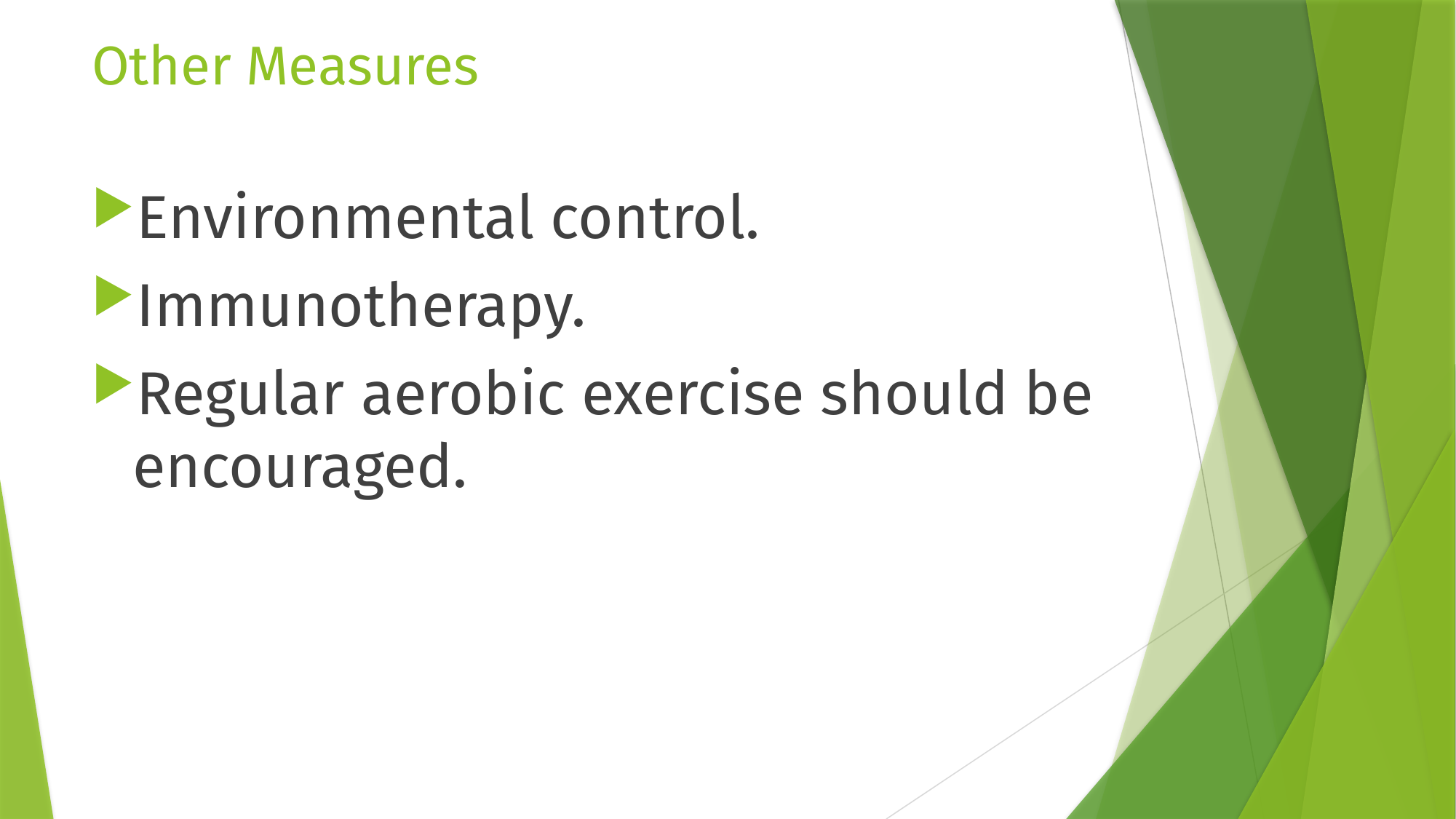

# Other Measures
Environmental control.
Immunotherapy.
Regular aerobic exercise should be encouraged.